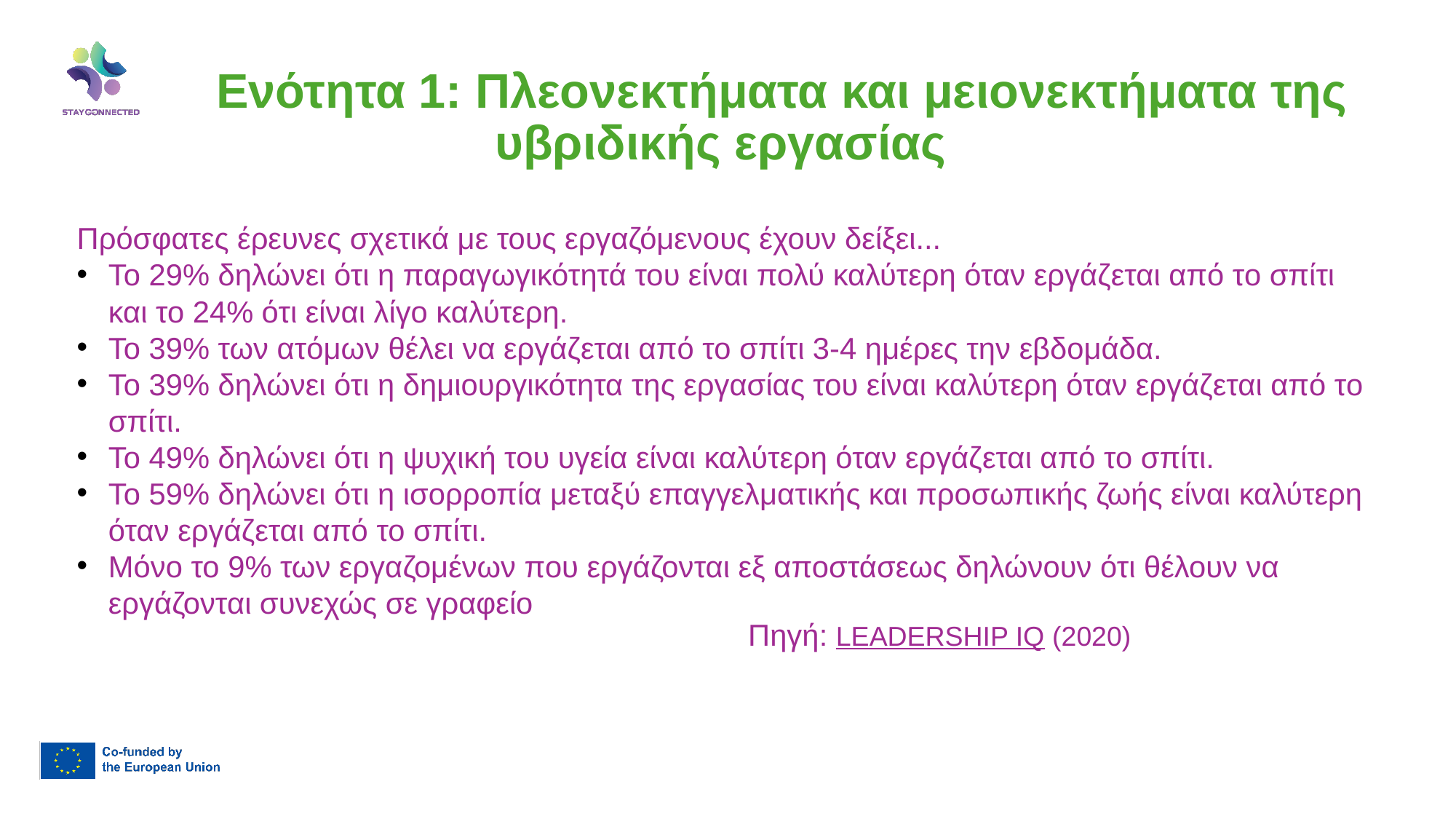

Ενότητα 1: Πλεονεκτήματα και μειονεκτήματα της υβριδικής εργασίας

Πρόσφατες έρευνες σχετικά με τους εργαζόμενους έχουν δείξει...
Το 29% δηλώνει ότι η παραγωγικότητά του είναι πολύ καλύτερη όταν εργάζεται από το σπίτι και το 24% ότι είναι λίγο καλύτερη.
Το 39% των ατόμων θέλει να εργάζεται από το σπίτι 3-4 ημέρες την εβδομάδα.
Το 39% δηλώνει ότι η δημιουργικότητα της εργασίας του είναι καλύτερη όταν εργάζεται από το σπίτι.
Το 49% δηλώνει ότι η ψυχική του υγεία είναι καλύτερη όταν εργάζεται από το σπίτι.
Το 59% δηλώνει ότι η ισορροπία μεταξύ επαγγελματικής και προσωπικής ζωής είναι καλύτερη όταν εργάζεται από το σπίτι.
Μόνο το 9% των εργαζομένων που εργάζονται εξ αποστάσεως δηλώνουν ότι θέλουν να εργάζονται συνεχώς σε γραφείο
					               Πηγή: LEADERSHIP IQ (2020)